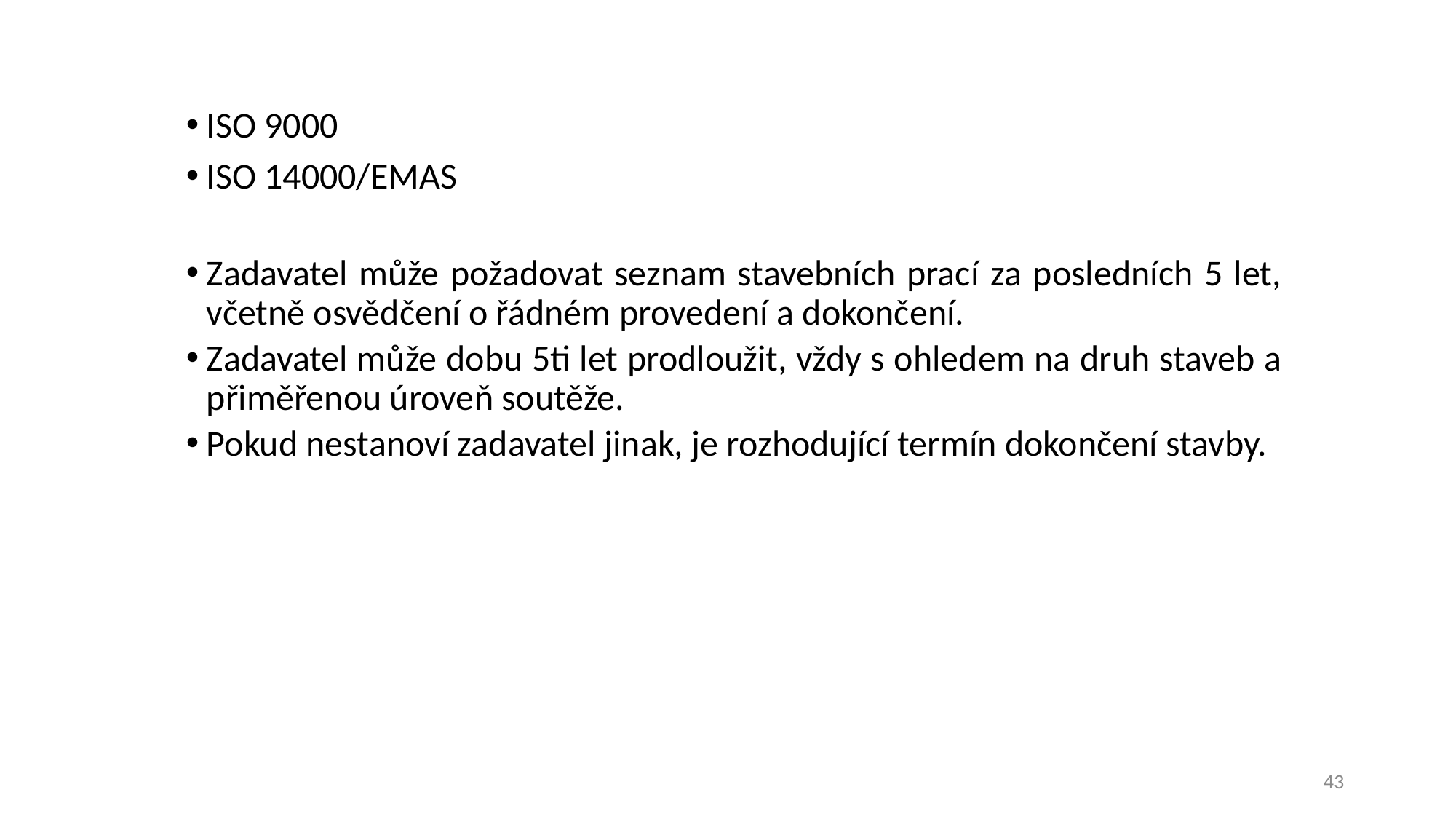

ISO 9000
ISO 14000/EMAS

Zadavatel může požadovat seznam stavebních prací za posledních 5 let, včetně osvědčení o řádném provedení a dokončení.
Zadavatel může dobu 5ti let prodloužit, vždy s ohledem na druh staveb a přiměřenou úroveň soutěže.
Pokud nestanoví zadavatel jinak, je rozhodující termín dokončení stavby.

43